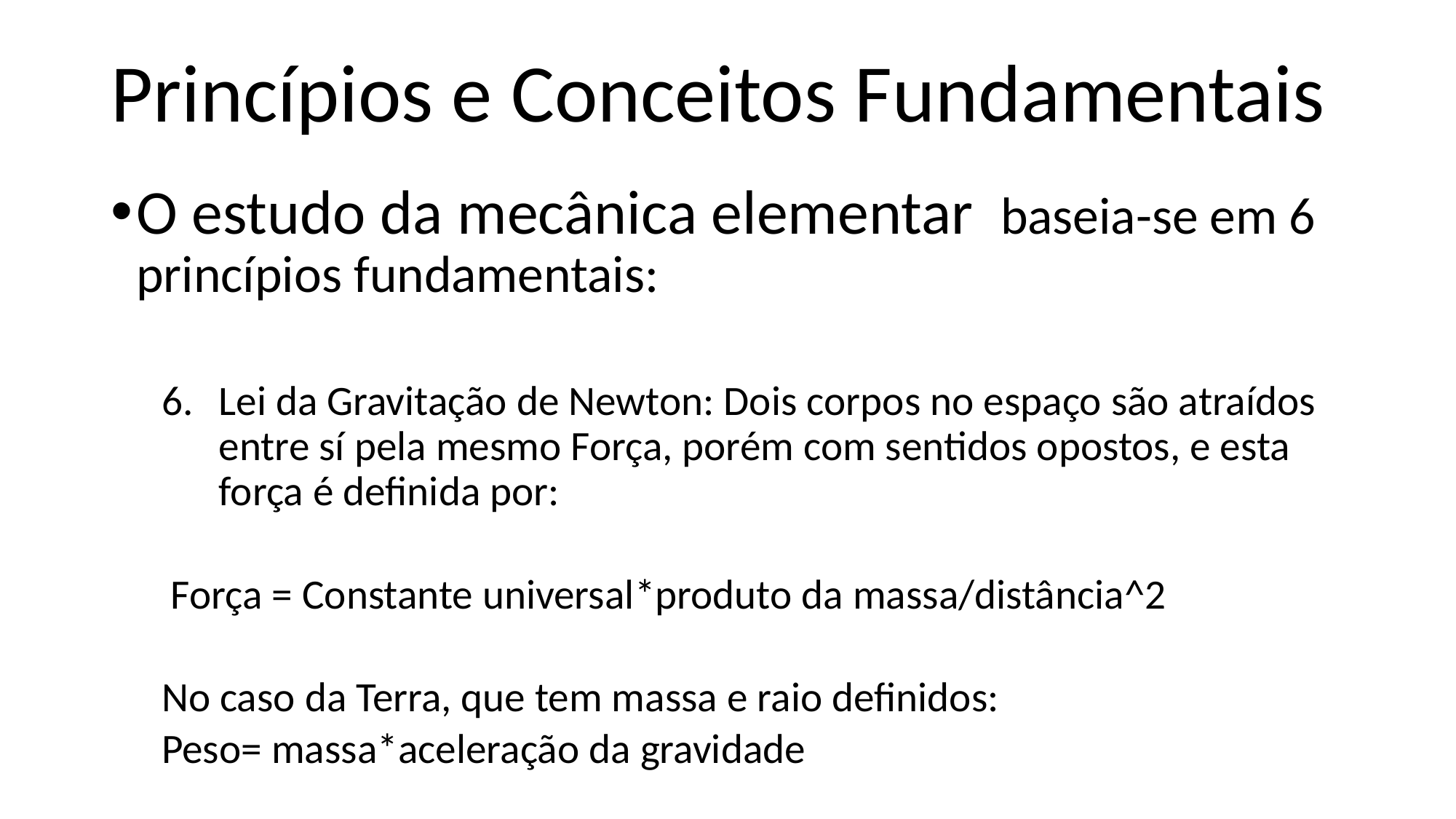

# Princípios e Conceitos Fundamentais
O estudo da mecânica elementar  baseia-se em 6 princípios fundamentais:

Lei da Gravitação de Newton: Dois corpos no espaço são atraídos entre sí pela mesmo Força, porém com sentidos opostos, e esta força é definida por:

 Força = Constante universal*produto da massa/distância^2

No caso da Terra, que tem massa e raio definidos:
		Peso= massa*aceleração da gravidade